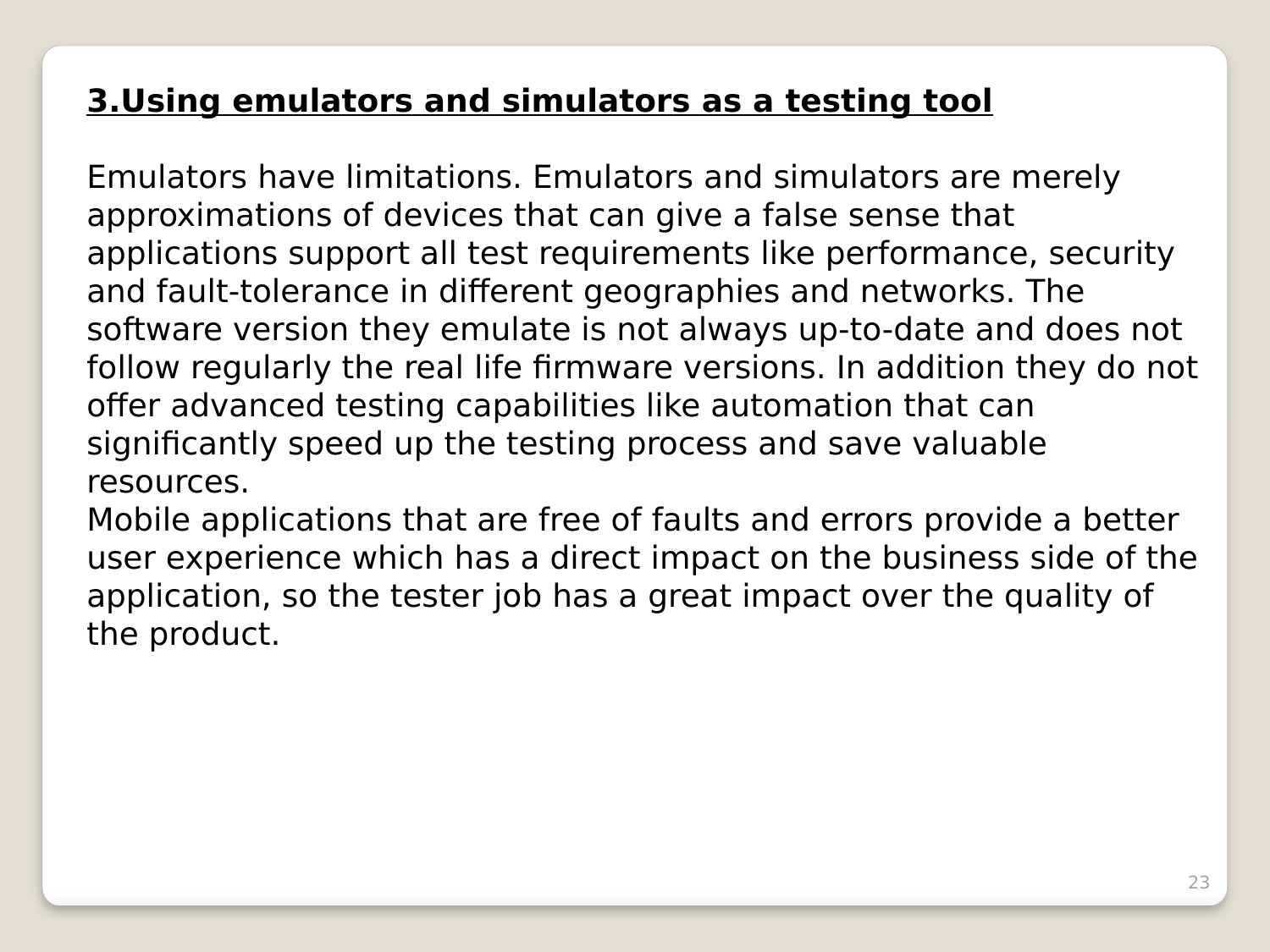

3.Using emulators and simulators as a testing tool

Emulators have limitations. Emulators and simulators are merely approximations of devices that can give a false sense that applications support all test requirements like performance, security and fault-tolerance in different geographies and networks. The software version they emulate is not always up-to-date and does not follow regularly the real life firmware versions. In addition they do not offer advanced testing capabilities like automation that can significantly speed up the testing process and save valuable resources.
Mobile applications that are free of faults and errors provide a better user experience which has a direct impact on the business side of the application, so the tester job has a great impact over the quality of the product.

23